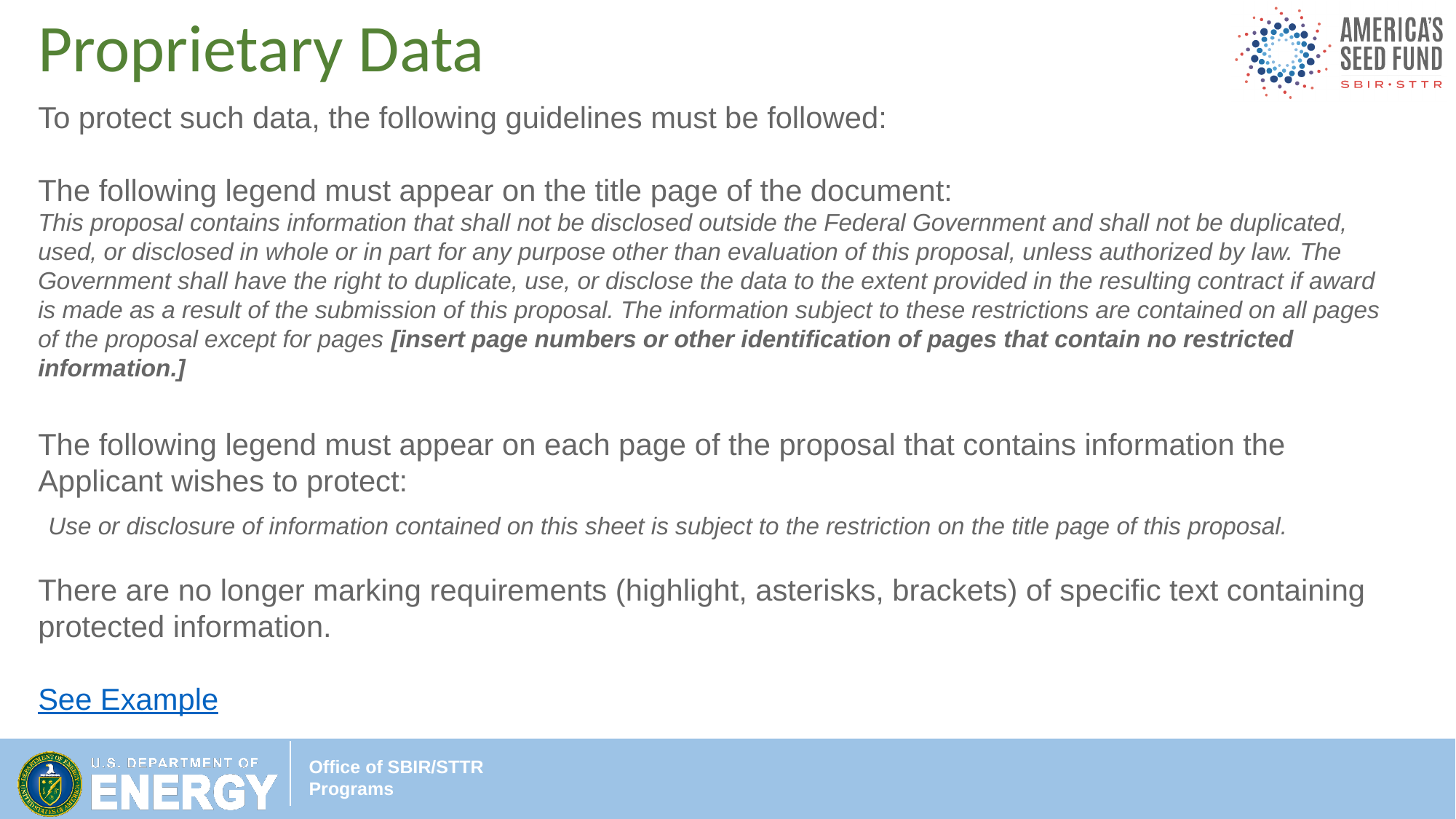

Proprietary Data

To protect such data, the following guidelines must be followed:

The following legend must appear on the title page of the document:
This proposal contains information that shall not be disclosed outside the Federal Government and shall not be duplicated, used, or disclosed in whole or in part for any purpose other than evaluation of this proposal, unless authorized by law. The Government shall have the right to duplicate, use, or disclose the data to the extent provided in the resulting contract if award is made as a result of the submission of this proposal. The information subject to these restrictions are contained on all pages of the proposal except for pages [insert page numbers or other identification of pages that contain no restricted information.]

The following legend must appear on each page of the proposal that contains information the Applicant wishes to protect:
 Use or disclosure of information contained on this sheet is subject to the restriction on the title page of this proposal.

There are no longer marking requirements (highlight, asterisks, brackets) of specific text containing protected information.

See Example